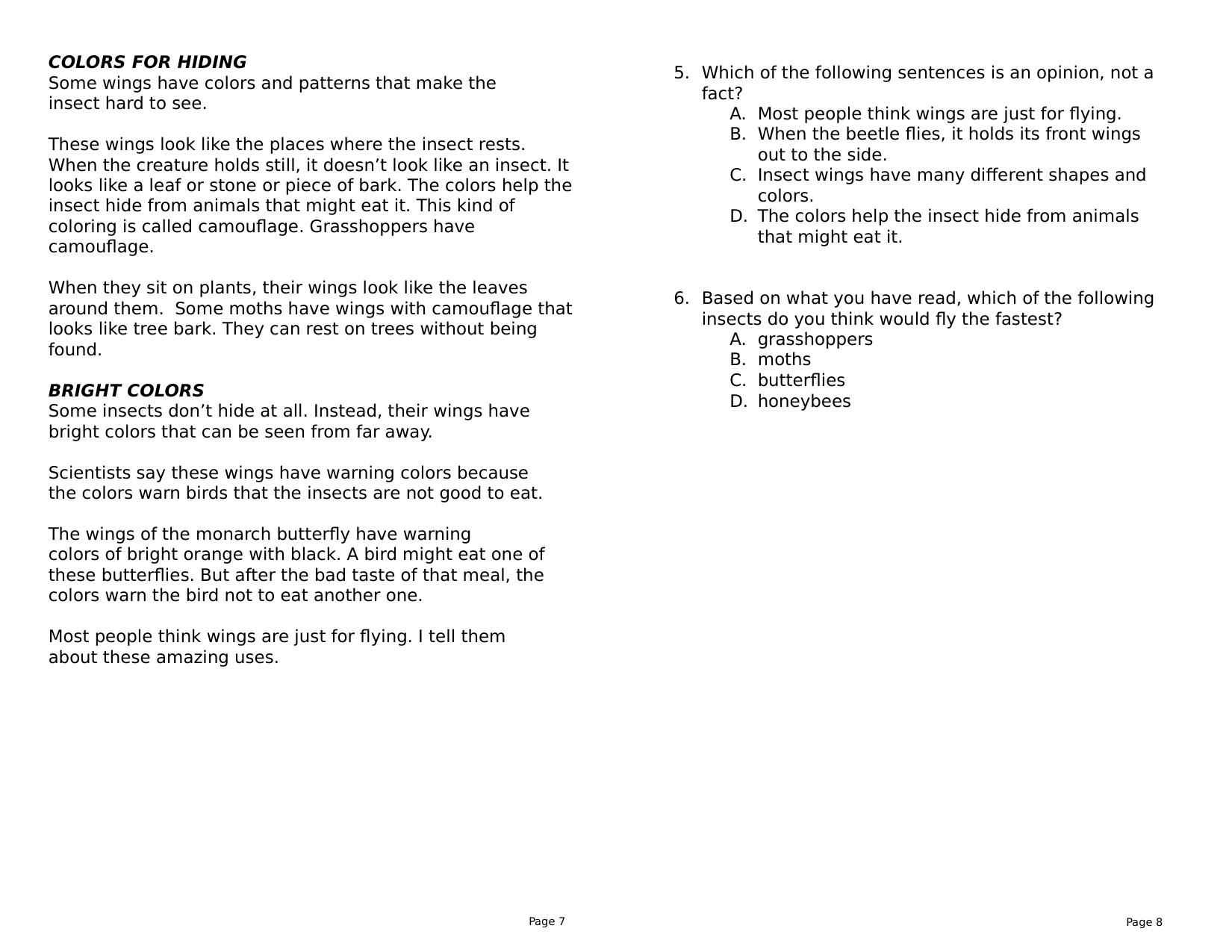

COLORS FOR HIDING
Some wings have colors and patterns that make the
insect hard to see.

These wings look like the places where the insect rests.
When the creature holds still, it doesn’t look like an insect. It
looks like a leaf or stone or piece of bark. The colors help the
insect hide from animals that might eat it. This kind of
coloring is called camouflage. Grasshoppers have  camouflage.

When they sit on plants, their wings look like the leaves around them.  Some moths have wings with camouflage that looks like tree bark. They can rest on trees without being found.

BRIGHT COLORS
Some insects don’t hide at all. Instead, their wings have
bright colors that can be seen from far away.

Scientists say these wings have warning colors because
the colors warn birds that the insects are not good to eat.

The wings of the monarch butterfly have warning
colors of bright orange with black. A bird might eat one of
these butterflies. But after the bad taste of that meal, the
colors warn the bird not to eat another one.

Most people think wings are just for flying. I tell them
about these amazing uses.

Which of the following sentences is an opinion, not a fact?
Most people think wings are just for flying.
When the beetle flies, it holds its front wings out to the side.
Insect wings have many different shapes and colors.
The colors help the insect hide from animals that might eat it.

Based on what you have read, which of the following insects do you think would fly the fastest?
grasshoppers
moths
butterflies
honeybees
Page 7
Page 8